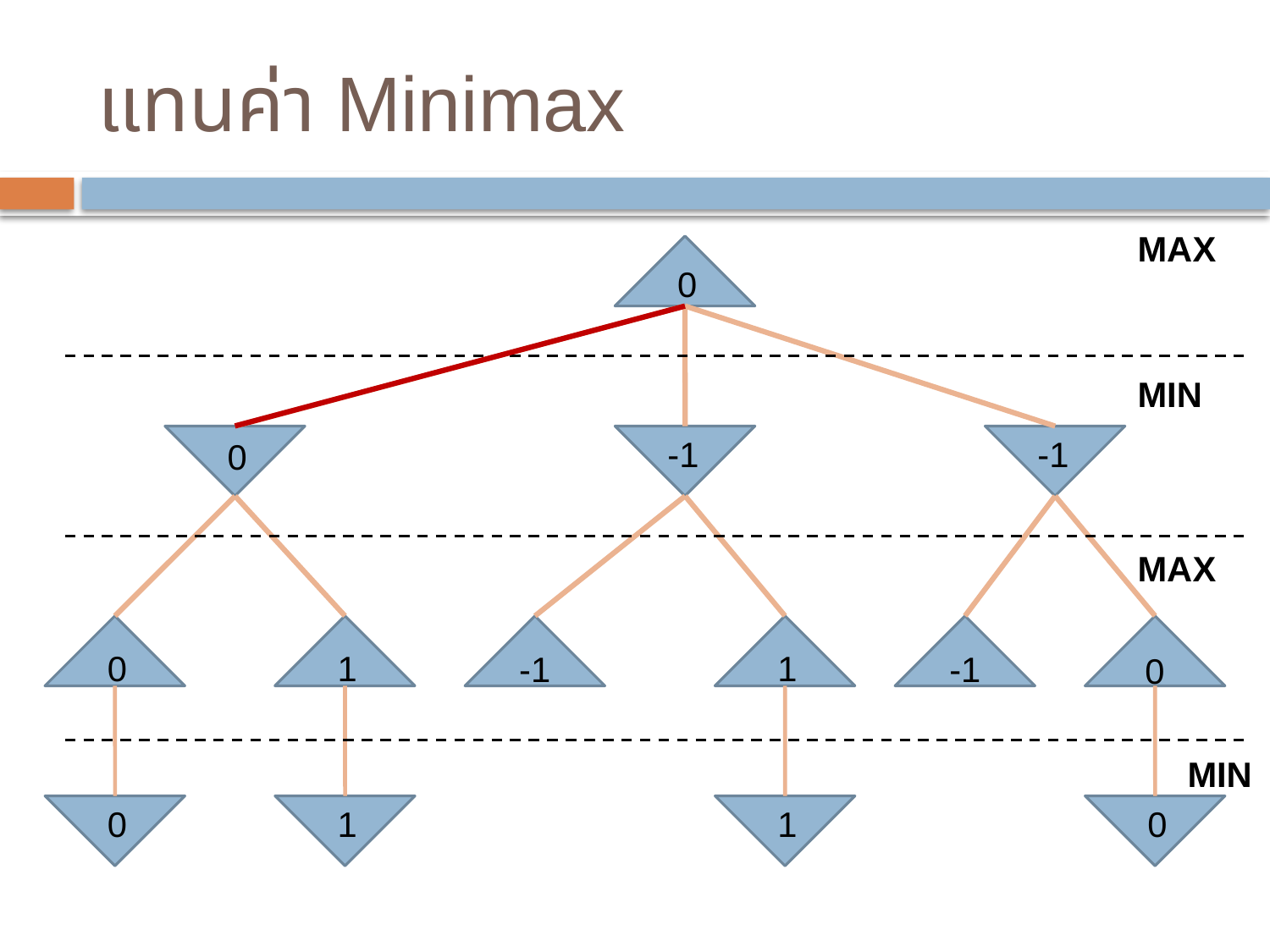

# แทนค่า Minimax
MAX

0
MIN

-1

-1
0
MAX

-1

-1

0
1
1
0
MIN

0

1
1

0